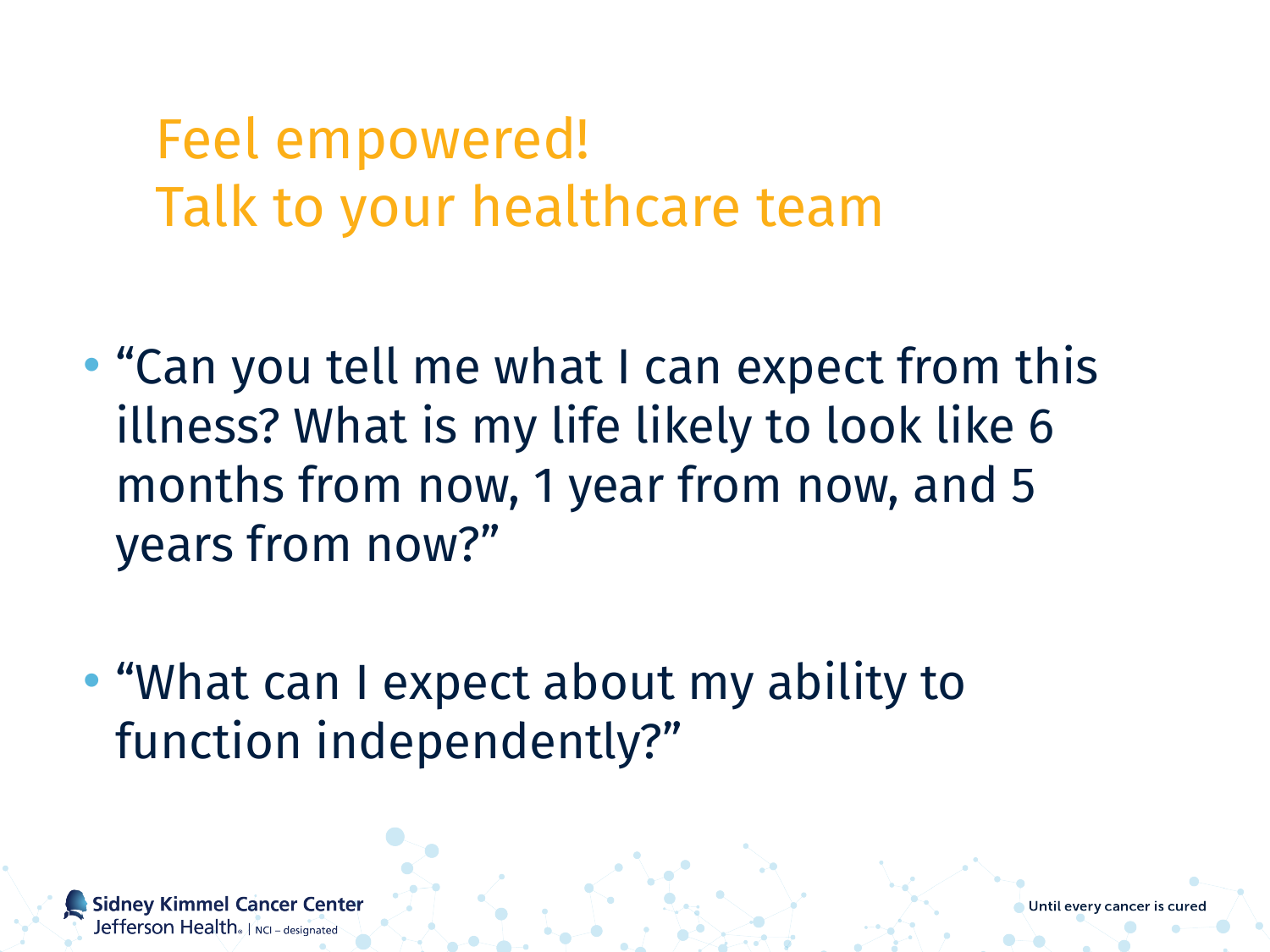

# Feel empowered! Talk to your healthcare team
“Can you tell me what I can expect from this illness? What is my life likely to look like 6 months from now, 1 year from now, and 5 years from now?”

“What can I expect about my ability to function independently?”